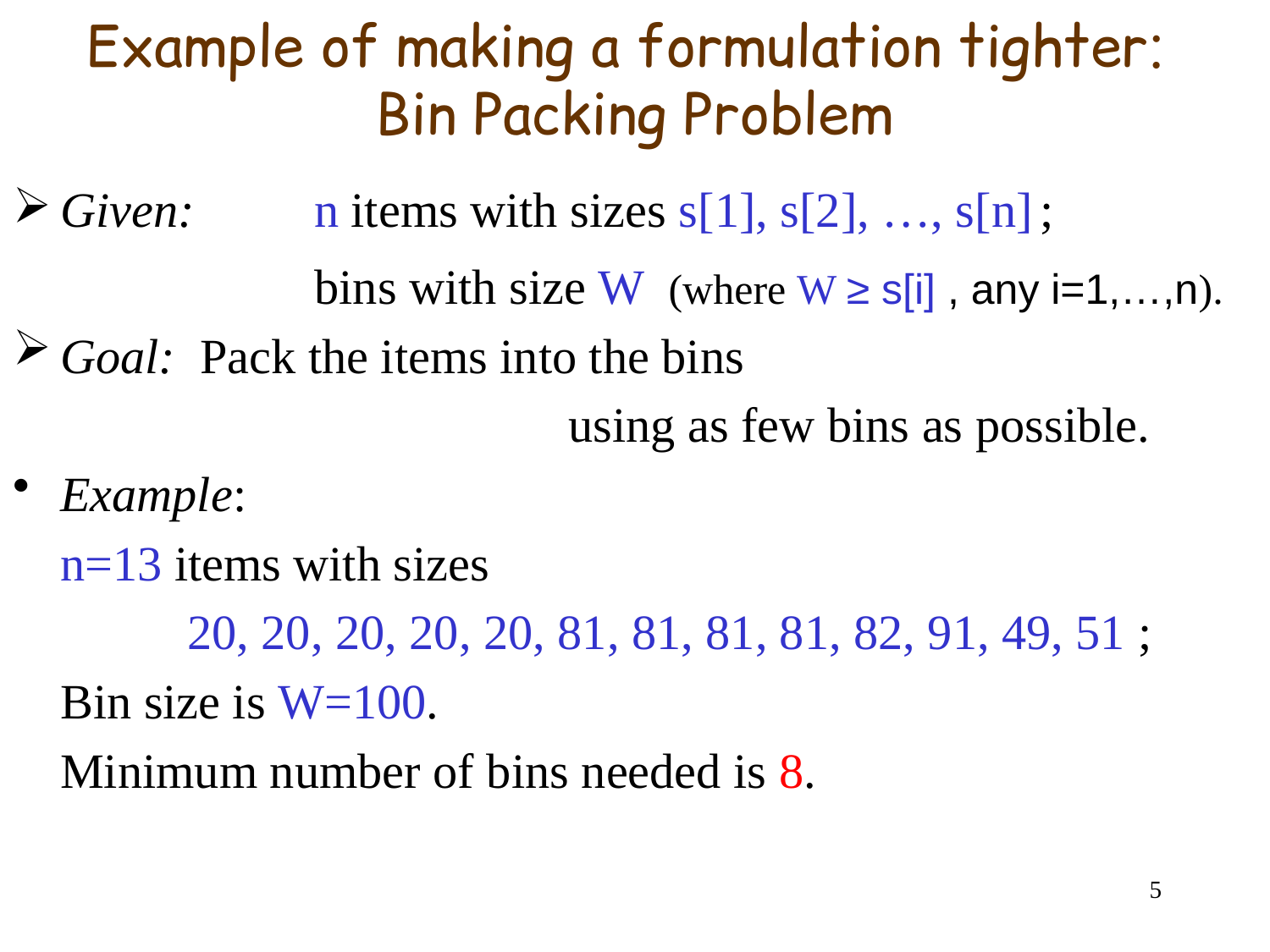

# Example of making a formulation tighter: Bin Packing Problem
Given: 	n items with sizes s[1], s[2], …, s[n] ;
			bins with size W  (where W ≥ s[i] , any i=1,…,n).
Goal:  Pack the items into the bins
					using as few bins as possible.
Example:
	n=13 items with sizes
		20, 20, 20, 20, 20, 81, 81, 81, 81, 82, 91, 49, 51 ;
	Bin size is W=100.
	Minimum number of bins needed is 8.
5